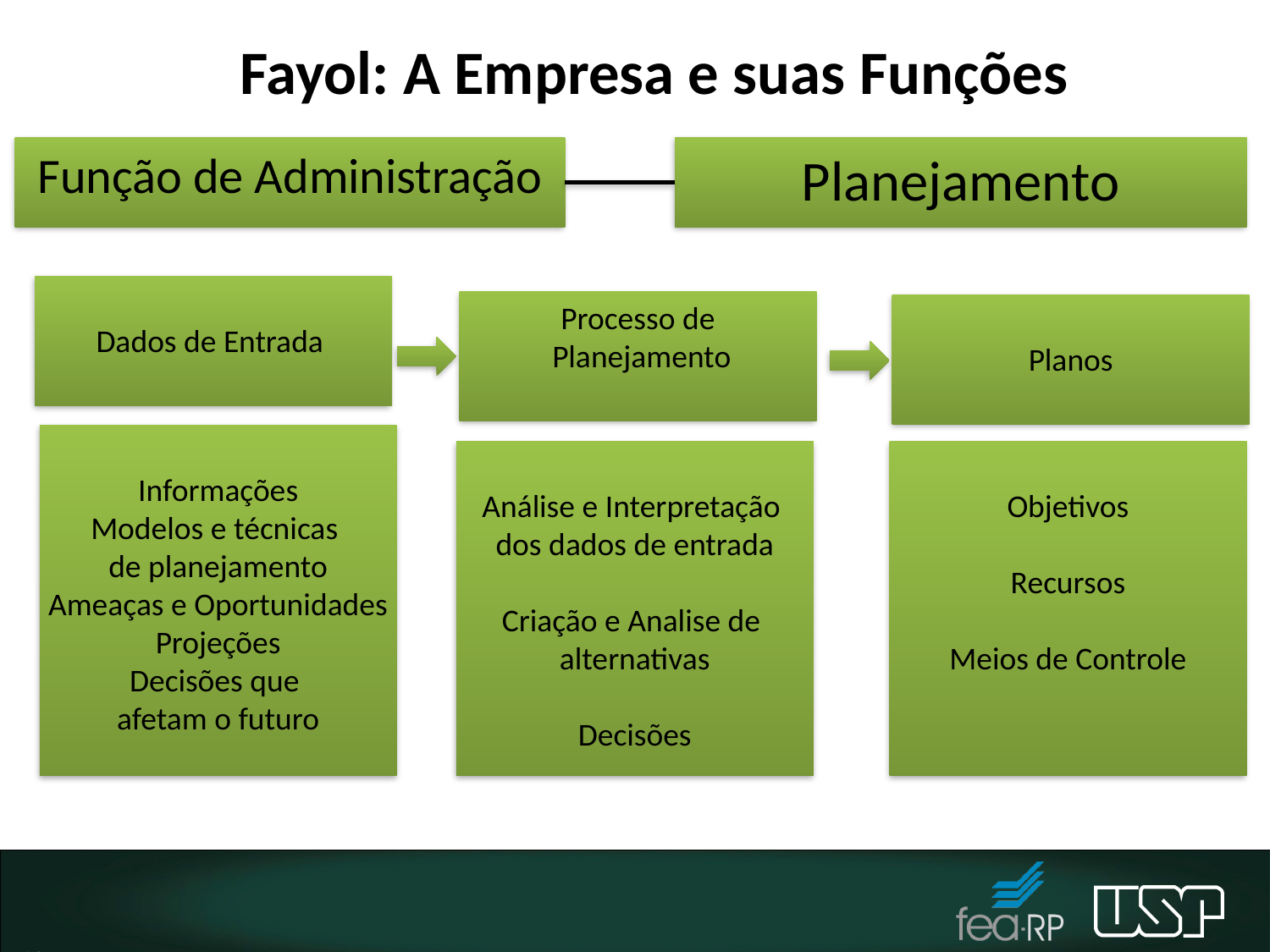

# Fayol: A Empresa e suas Funções
Função de Administração
Planejamento

Dados de Entrada
Processo de
 Planejamento

Planos

Informações
Modelos e técnicas
de planejamento
Ameaças e Oportunidades
Projeções
Decisões que
afetam o futuro

Objetivos

Recursos

Meios de Controle

Análise e Interpretação
dos dados de entrada

Criação e Analise de
alternativas

Decisões
13